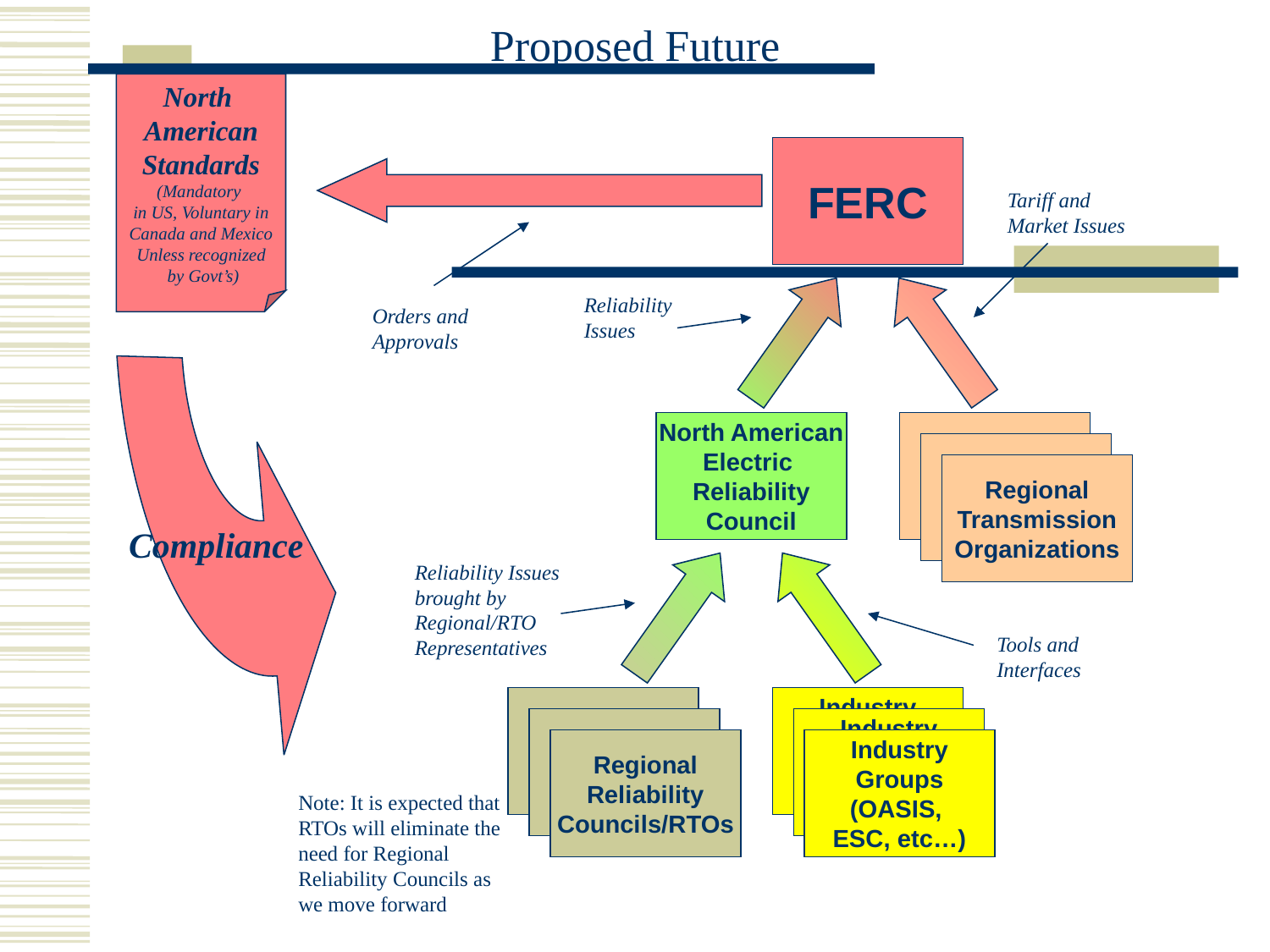

# Proposed Future
North
American
Standards
(Mandatory
in US, Voluntary in
Canada and Mexico
Unless recognized
 by Govt’s)
FERC
Tariff and Market Issues

Reliability Issues
Orders and Approvals

North American
Electric
Reliability
Council
RTOs
RTOs
Regional
Transmission
Organizations
Compliance

Reliability Issues brought by Regional/RTO Representatives

Tools and Interfaces
Regional
Reliability
Councils
Regional
Reliability
Councils
Regional
Reliability
Councils/RTOs
Industry
Groups
(OASIS,
ESC, etc…)
Industry
Groups
(OASIS,
ESC, etc…)
Industry
Groups
(OASIS,
ESC, etc…)
Note: It is expected that RTOs will eliminate the need for Regional Reliability Councils as we move forward